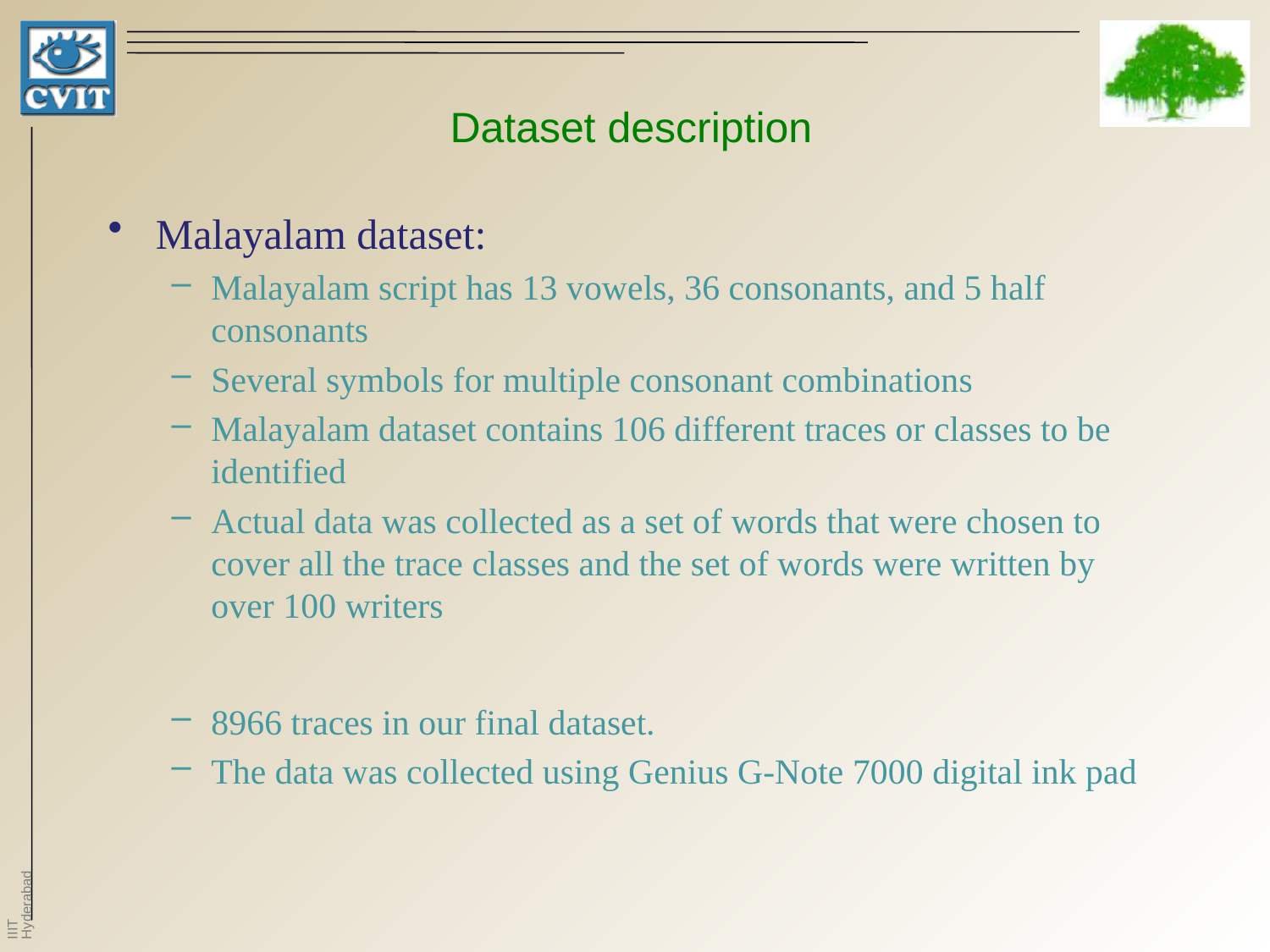

# Dataset description
Malayalam dataset:
Malayalam script has 13 vowels, 36 consonants, and 5 half consonants
Several symbols for multiple consonant combinations
Malayalam dataset contains 106 different traces or classes to be identified
Actual data was collected as a set of words that were chosen to cover all the trace classes and the set of words were written by over 100 writers

8966 traces in our final dataset.
The data was collected using Genius G-Note 7000 digital ink pad